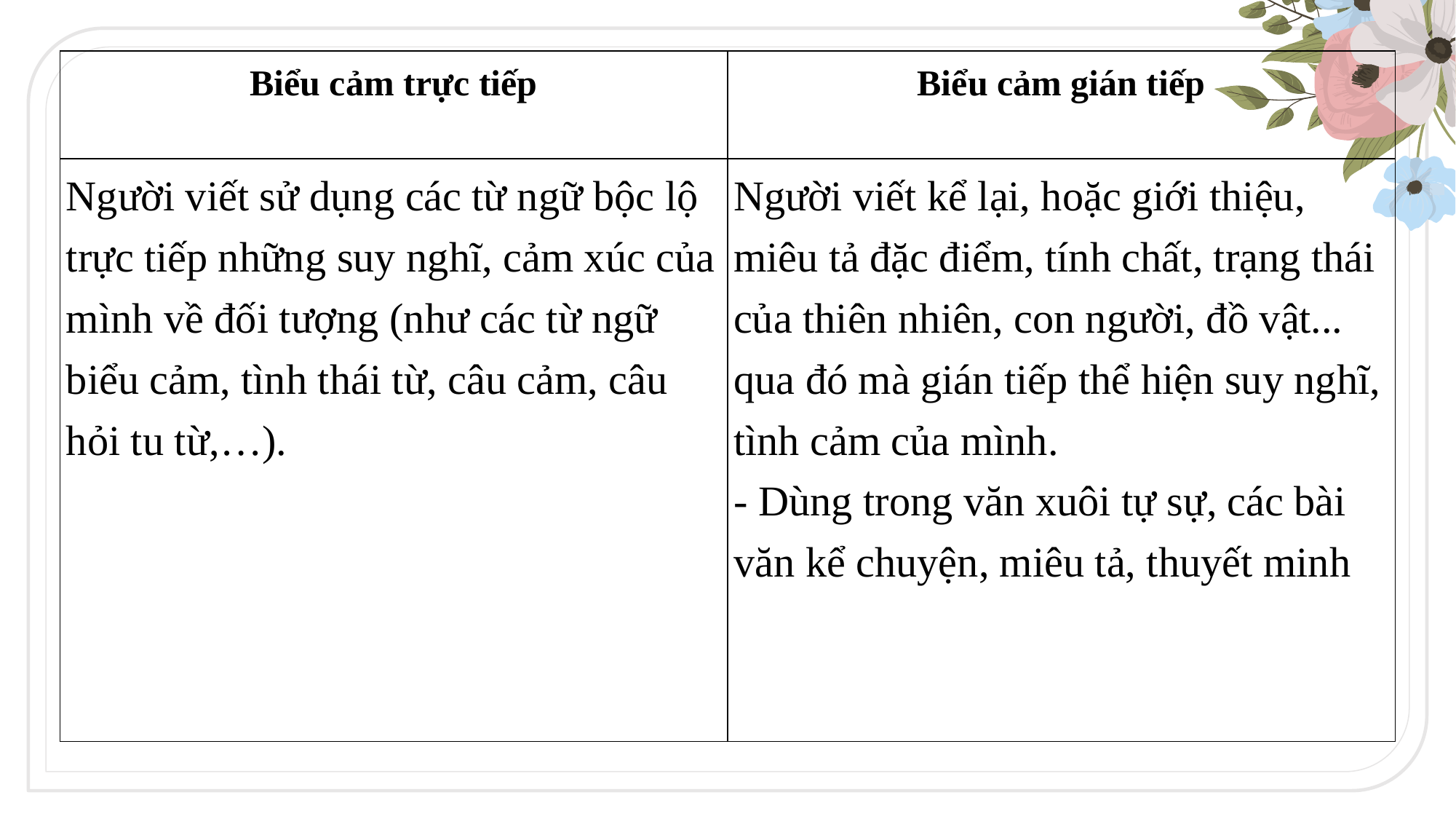

| Biểu cảm trực tiếp | Biểu cảm gián tiếp |
| --- | --- |
| Người viết sử dụng các từ ngữ bộc lộ trực tiếp những suy nghĩ, cảm xúc của mình về đối tượng (như các từ ngữ biểu cảm, tình thái từ, câu cảm, câu hỏi tu từ,…). | Người viết kể lại, hoặc giới thiệu, miêu tả đặc điểm, tính chất, trạng thái của thiên nhiên, con người, đồ vật... qua đó mà gián tiếp thể hiện suy nghĩ, tình cảm của mình. - Dùng trong văn xuôi tự sự, các bài văn kể chuyện, miêu tả, thuyết minh |